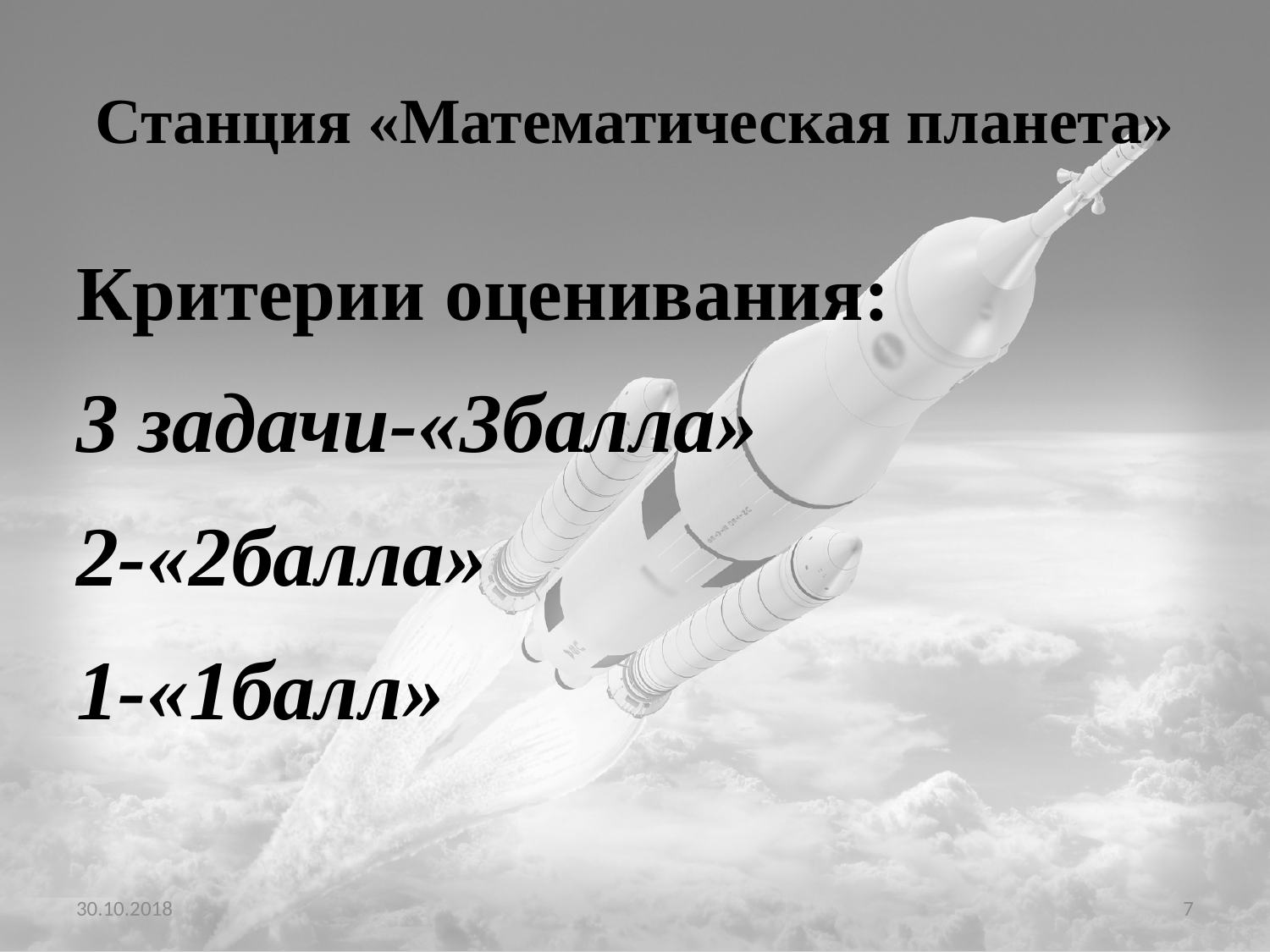

# Станция «Математическая планета»
Критерии оценивания:
3 задачи-«3балла»
2-«2балла»
1-«1балл»

30.10.2018
7